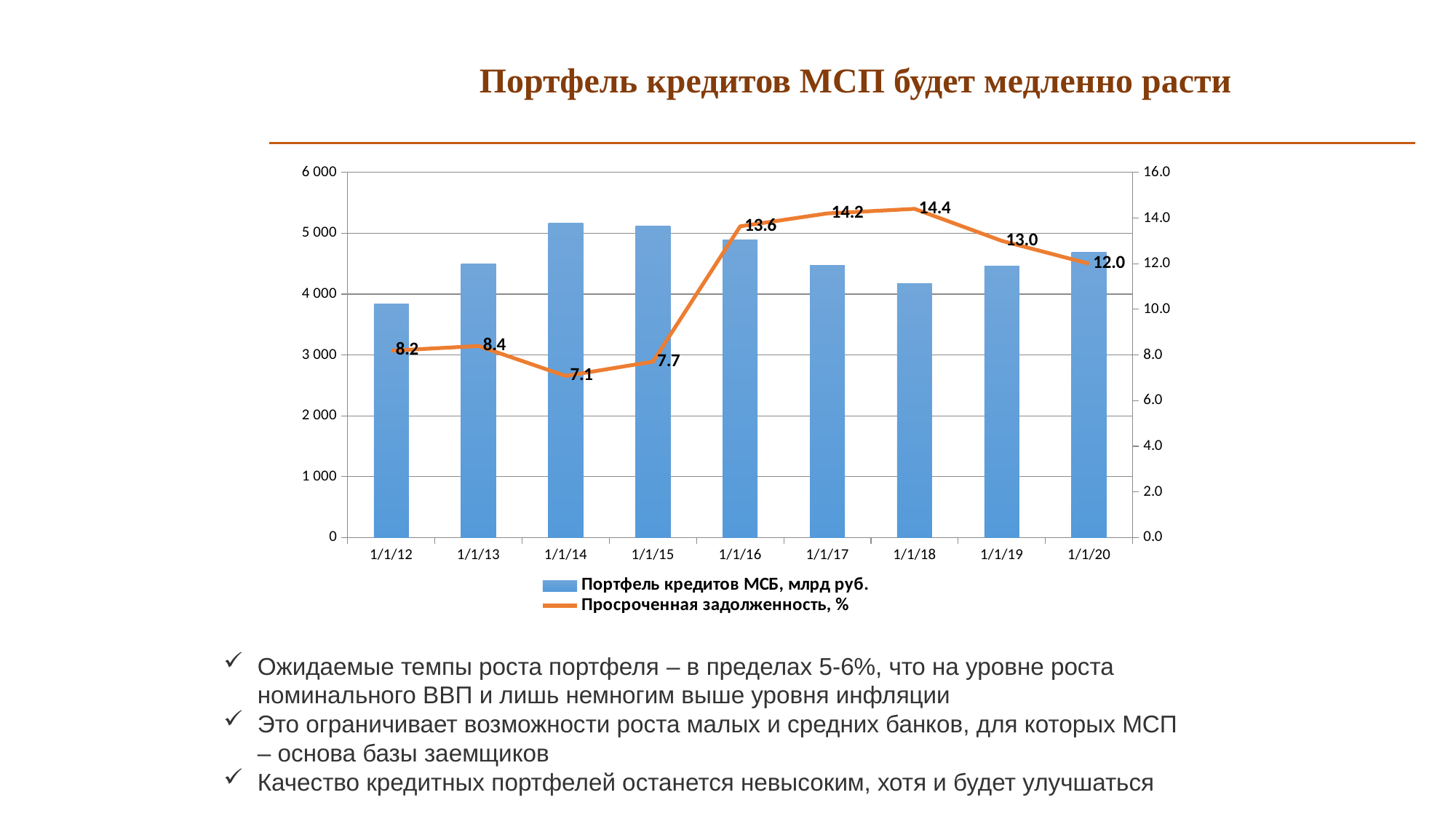

Портфель кредитов МСП будет медленно расти

### Chart

| Category | Портфель кредитов МСБ, млрд руб. | Просроченная задолженность, % |
|---|---|---|
| 40909 | 3843.458 | 8.18931805681238 |
| 41275 | 4494.204 | 8.394078239439065 |
| 41640 | 5160.644 | 7.081383641266477 |
| 42005 | 5116.828 | 7.707665764805852 |
| 42370 | 4885.336 | 13.6367078948101 |
| 42736 | 4468.0 | 14.2 |
| 43101 | 4170.0 | 14.4 |
| 43466 | 4461.900000000001 | 13.0 |
| 43831 | 4684.995000000001 | 12.0 |
Ожидаемые темпы роста портфеля – в пределах 5-6%, что на уровне роста номинального ВВП и лишь немногим выше уровня инфляции
Это ограничивает возможности роста малых и средних банков, для которых МСП – основа базы заемщиков
Качество кредитных портфелей останется невысоким, хотя и будет улучшаться